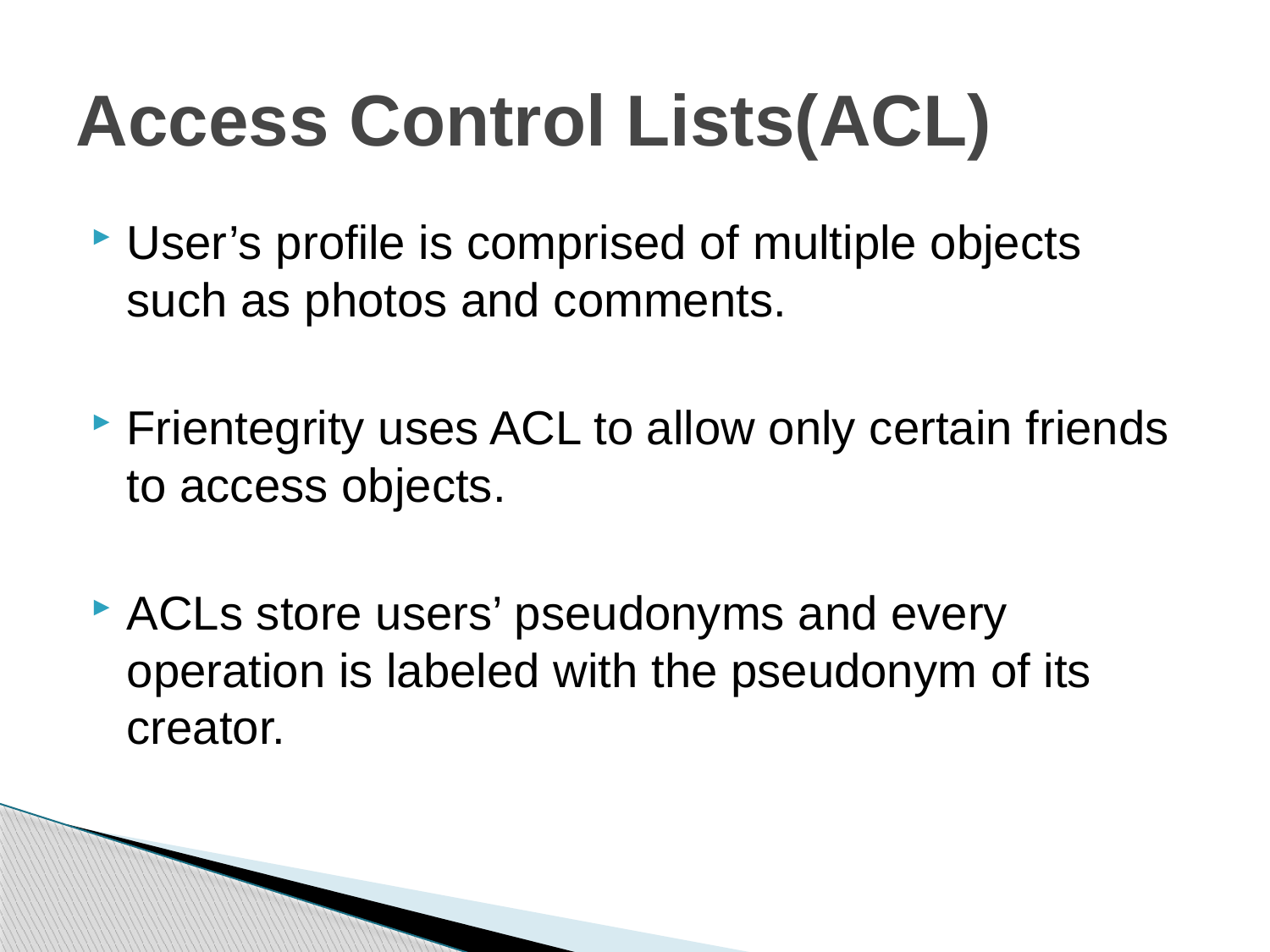

# Access Control Lists(ACL)
User’s proﬁle is comprised of multiple objects such as photos and comments.

Frientegrity uses ACL to allow only certain friends to access objects.

ACLs store users’ pseudonyms and every operation is labeled with the pseudonym of its creator.